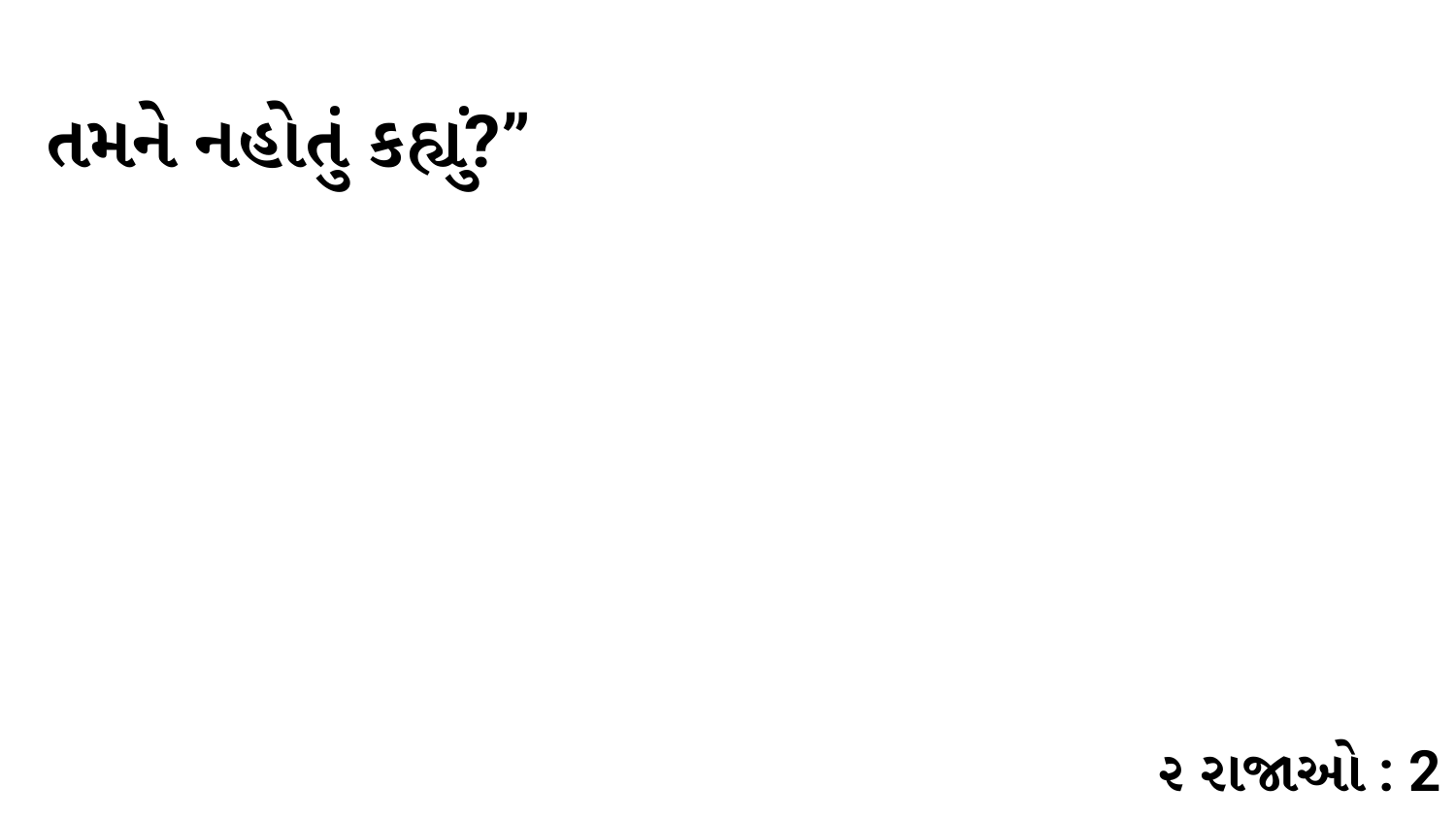

તમને નહોતું કહ્યું?”
૨ રાજાઓ : 2